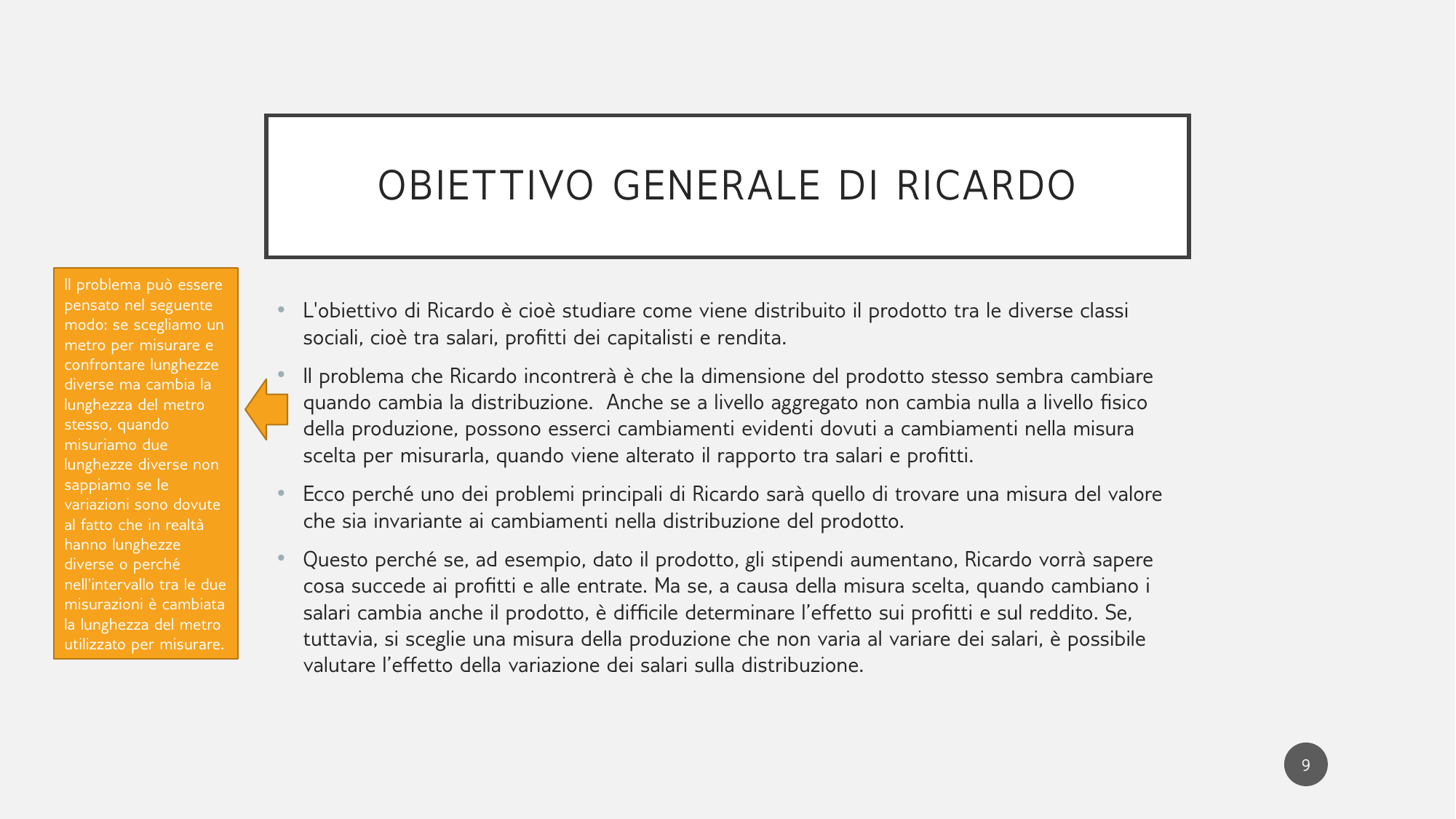

# Obiettivo generale di Ricardo
Il problema può essere pensato nel seguente modo: se scegliamo un metro per misurare e confrontare lunghezze diverse ma cambia la lunghezza del metro stesso, quando misuriamo due lunghezze diverse non sappiamo se le variazioni sono dovute al fatto che in realtà hanno lunghezze diverse o perché nell'intervallo tra le due misurazioni è cambiata la lunghezza del metro utilizzato per misurare.
L'obiettivo di Ricardo è cioè studiare come viene distribuito il prodotto tra le diverse classi sociali, cioè tra salari, profitti dei capitalisti e rendita.
Il problema che Ricardo incontrerà è che la dimensione del prodotto stesso sembra cambiare quando cambia la distribuzione.  Anche se a livello aggregato non cambia nulla a livello fisico della produzione, possono esserci cambiamenti evidenti dovuti a cambiamenti nella misura scelta per misurarla, quando viene alterato il rapporto tra salari e profitti.
Ecco perché uno dei problemi principali di Ricardo sarà quello di trovare una misura del valore che sia invariante ai cambiamenti nella distribuzione del prodotto.
Questo perché se, ad esempio, dato il prodotto, gli stipendi aumentano, Ricardo vorrà sapere cosa succede ai profitti e alle entrate. Ma se, a causa della misura scelta, quando cambiano i salari cambia anche il prodotto, è difficile determinare l’effetto sui profitti e sul reddito. Se, tuttavia, si sceglie una misura della produzione che non varia al variare dei salari, è possibile valutare l’effetto della variazione dei salari sulla distribuzione.

9